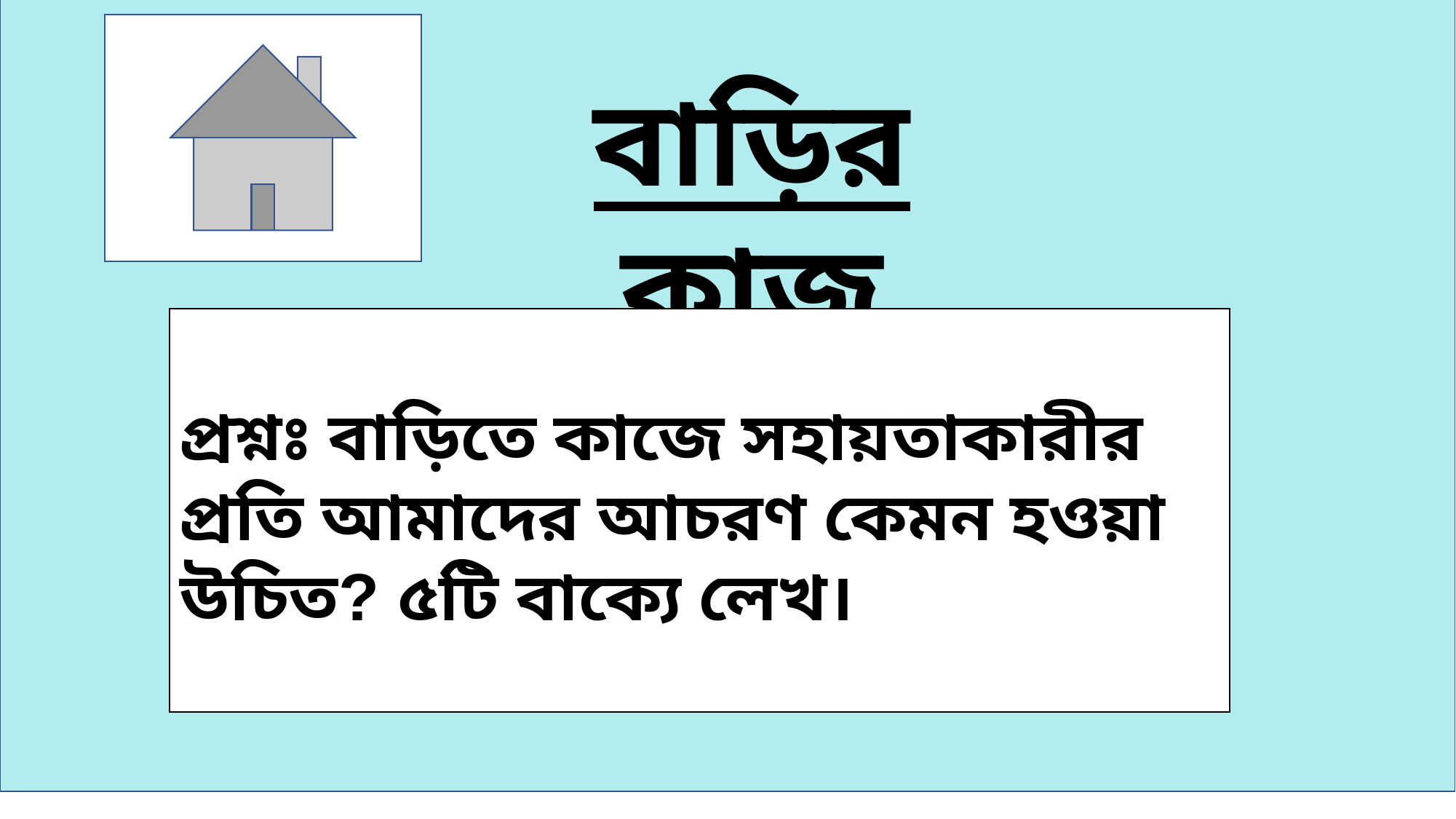

বাড়ির কাজ

প্রশ্নঃ বাড়িতে কাজে সহায়তাকারীর প্রতি আমাদের আচরণ কেমন হওয়া উচিত? ৫টি বাক্যে লেখ।